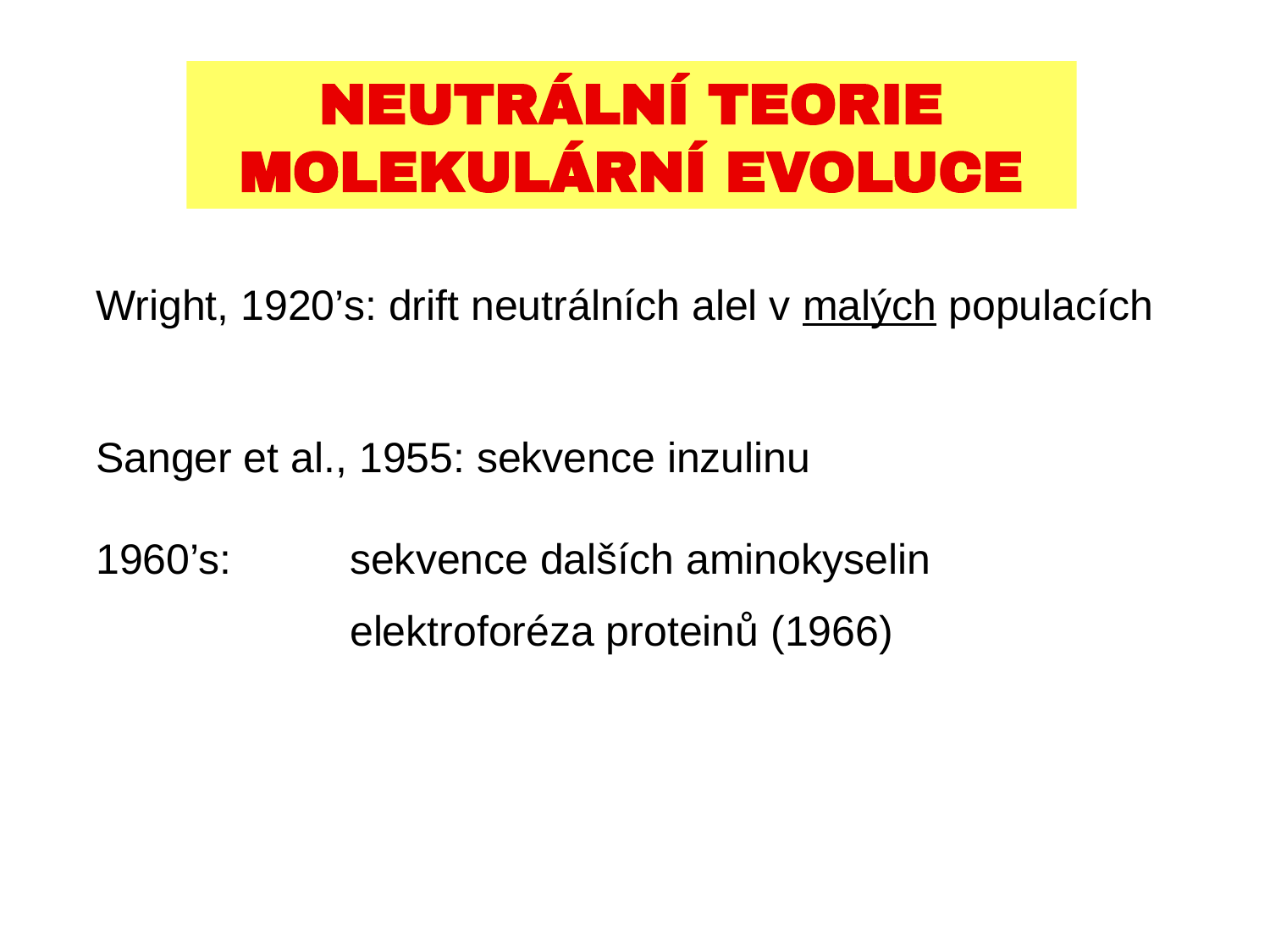

NEUTRÁLNÍ TEORIE MOLEKULÁRNÍ EVOLUCE
Wright, 1920’s: drift neutrálních alel v malých populacích

Sanger et al., 1955: sekvence inzulinu
1960’s:	sekvence dalších aminokyselin
		elektroforéza proteinů (1966)